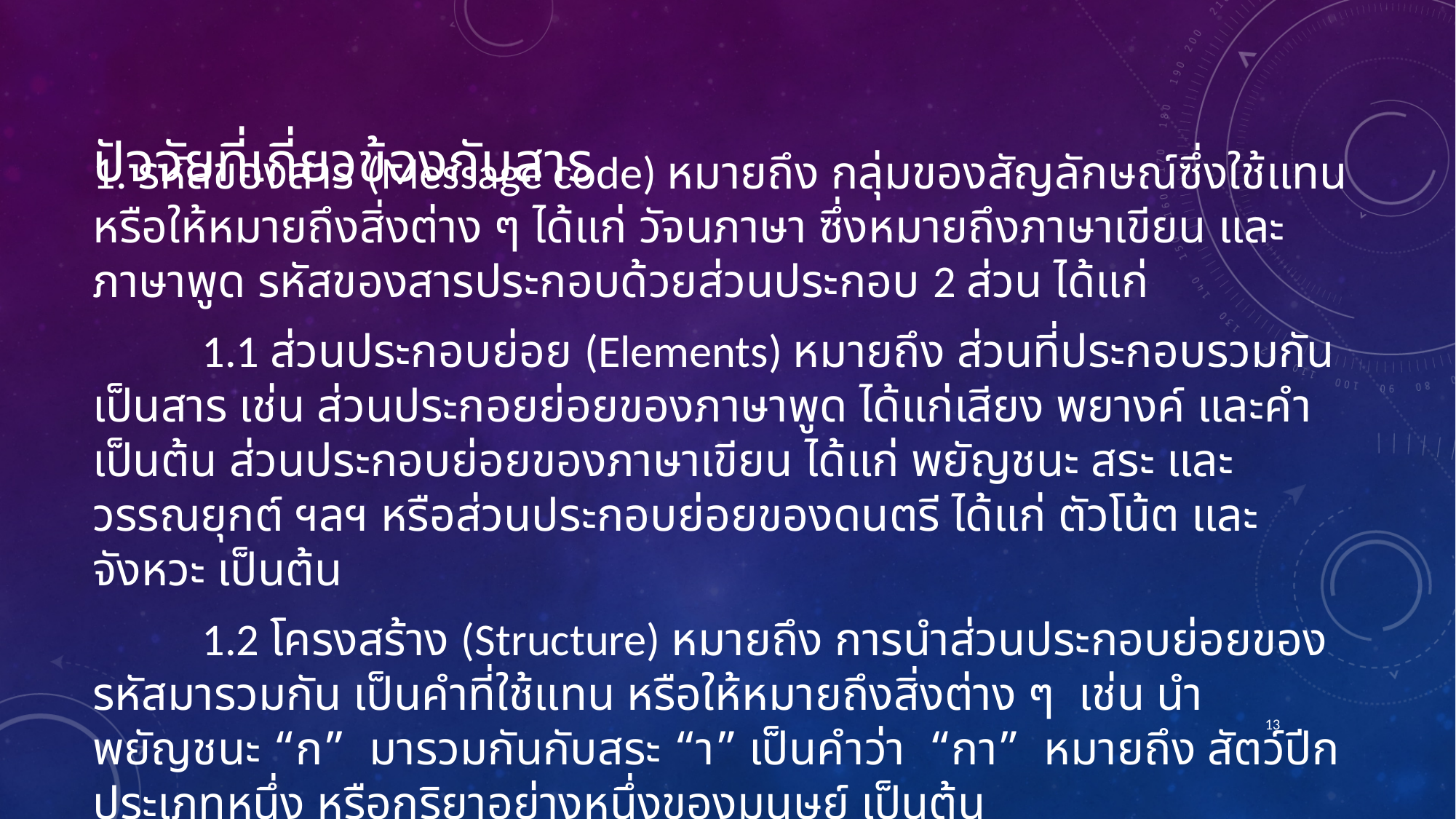

# ปัจจัยที่เกี่ยวข้องกับสาร
1. รหัสของสาร (Message code) หมายถึง กลุ่มของสัญลักษณ์ซึ่งใช้แทนหรือให้หมายถึงสิ่งต่าง ๆ ได้แก่ วัจนภาษา ซึ่งหมายถึงภาษาเขียน และภาษาพูด รหัสของสารประกอบด้วยส่วนประกอบ 2 ส่วน ได้แก่
	1.1 ส่วนประกอบย่อย (Elements) หมายถึง ส่วนที่ประกอบรวมกันเป็นสาร เช่น ส่วนประกอยย่อยของภาษาพูด ได้แก่เสียง พยางค์ และคำ เป็นต้น ส่วนประกอบย่อยของภาษาเขียน ได้แก่ พยัญชนะ สระ และวรรณยุกต์ ฯลฯ หรือส่วนประกอบย่อยของดนตรี ได้แก่ ตัวโน้ต และจังหวะ เป็นต้น
	1.2 โครงสร้าง (Structure) หมายถึง การนำส่วนประกอบย่อยของรหัสมารวมกัน เป็นคำที่ใช้แทน หรือให้หมายถึงสิ่งต่าง ๆ  เช่น นำพยัญชนะ “ก”  มารวมกันกับสระ “า” เป็นคำว่า  “กา”  หมายถึง สัตว์ปีกประเภทหนึ่ง หรือกริยาอย่างหนึ่งของมนุษย์ เป็นต้น

13